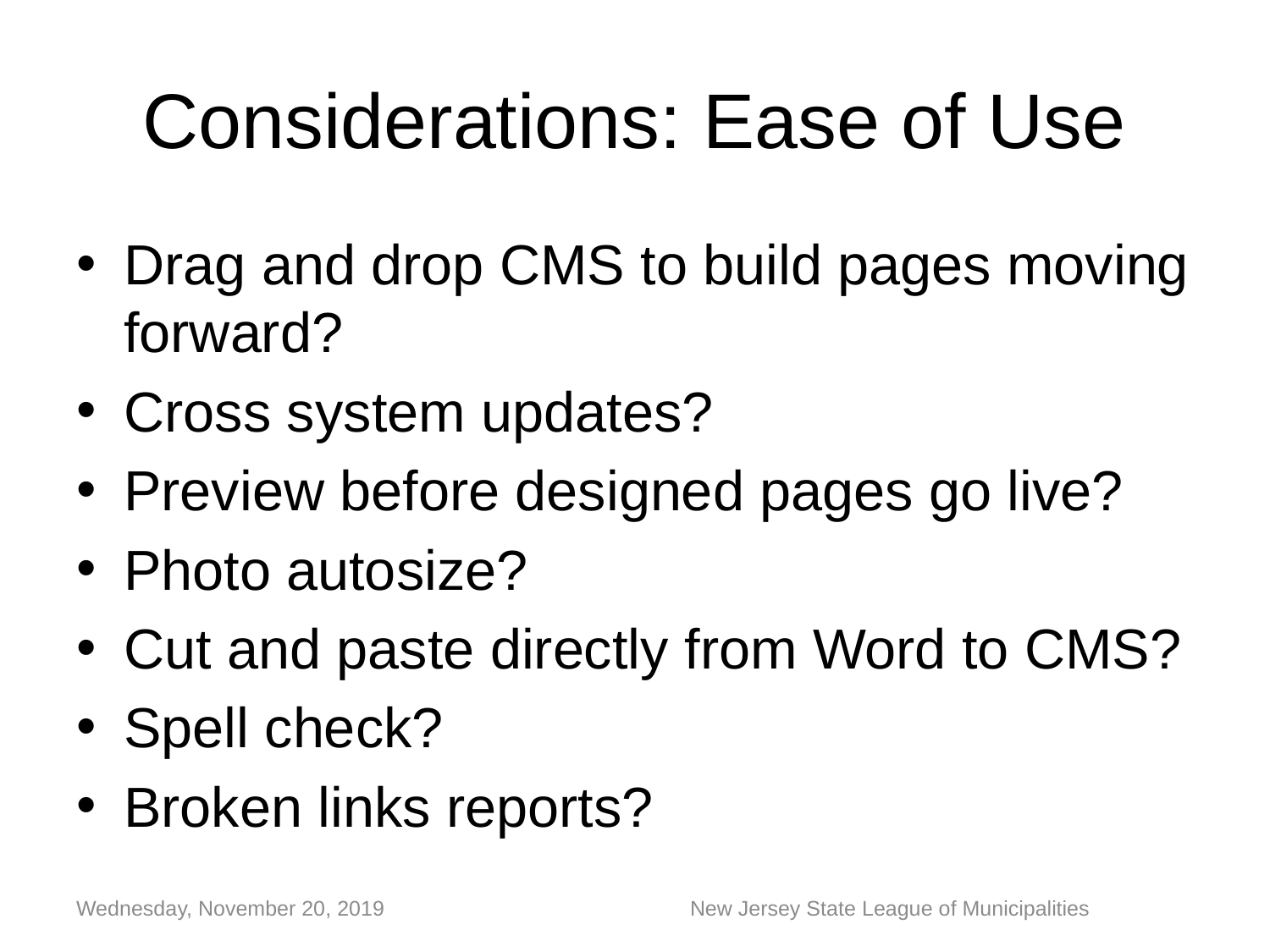

# Considerations: Ease of Use
Drag and drop CMS to build pages moving forward?
Cross system updates?
Preview before designed pages go live?
Photo autosize?
Cut and paste directly from Word to CMS?
Spell check?
Broken links reports?
Wednesday, November 20, 2019
New Jersey State League of Municipalities